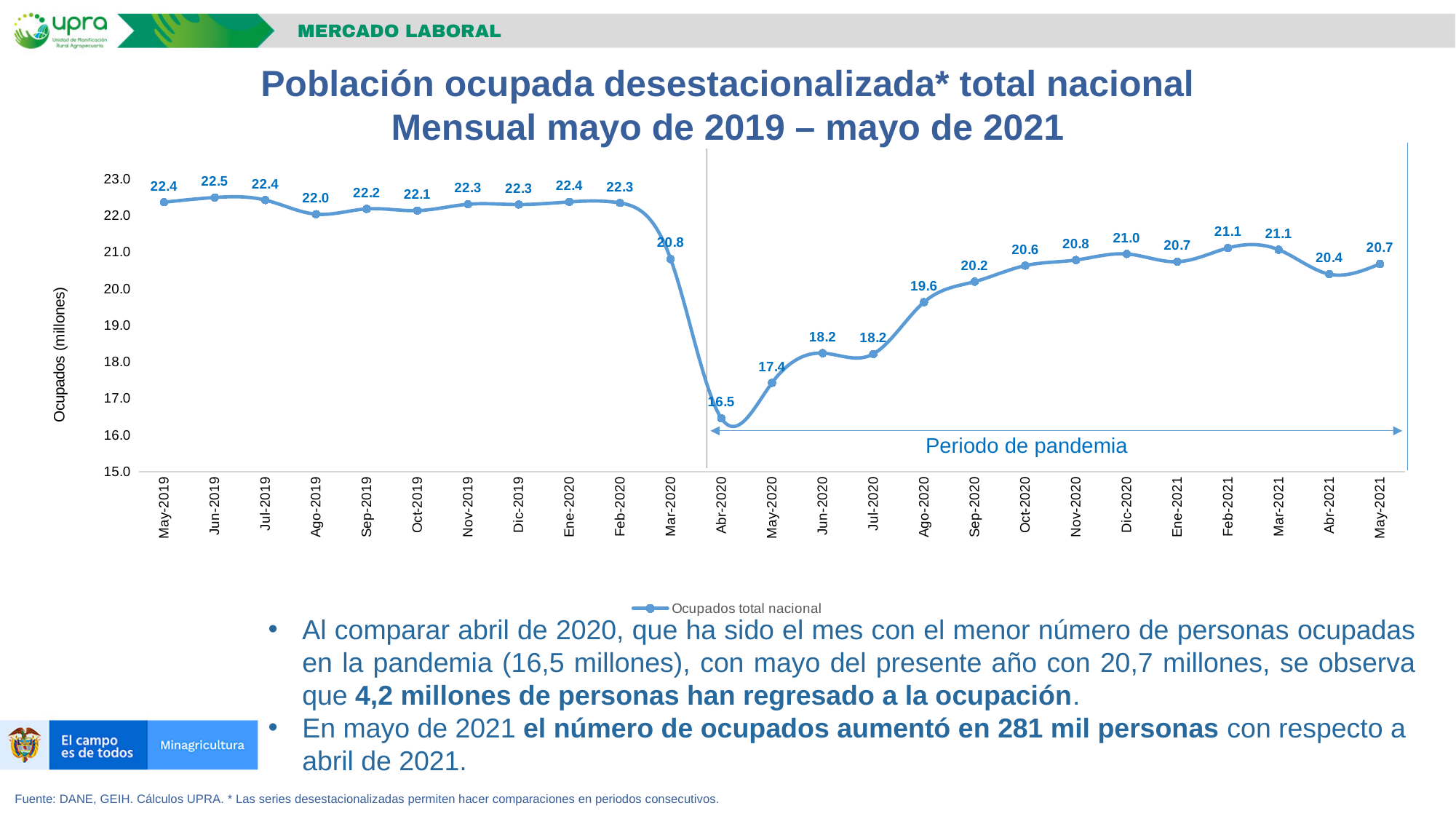

MERCADO LABORAL
Población ocupada desestacionalizada* total nacional
Mensual mayo de 2019 – mayo de 2021

### Chart

| Category | Ocupados total nacional |
|---|---|
| May-2019 | 22.36735055408007 |
| Jun-2019 | 22.49745615850835 |
| Jul-2019 | 22.42637070187416 |
| Ago-2019 | 22.04198881617607 |
| Sep-2019 | 22.186073551536303 |
| Oct-2019 | 22.13868403045217 |
| Nov-2019 | 22.31209069064664 |
| Dic-2019 | 22.30483347237862 |
| Ene-2020 | 22.37666787762026 |
| Feb-2020 | 22.34738534341098 |
| Mar-2020 | 20.8152184737107 |
| Abr-2020 | 16.463426196843 |
| May-2020 | 17.433500888042012 |
| Jun-2020 | 18.24519110290275 |
| Jul-2020 | 18.223016995700192 |
| Ago-2020 | 19.63735253278613 |
| Sep-2020 | 20.19865234060365 |
| Oct-2020 | 20.63682948709622 |
| Nov-2020 | 20.789312983043363 |
| Dic-2020 | 20.95514677824075 |
| Ene-2021 | 20.741867517458918 |
| Feb-2021 | 21.118558892706957 |
| Mar-2021 | 21.0706295327521 |
| Abr-2021 | 20.4027411780654 |
| May-2021 | 20.683442039515523 |
Periodo de pandemia
Al comparar abril de 2020, que ha sido el mes con el menor número de personas ocupadas en la pandemia (16,5 millones), con mayo del presente año con 20,7 millones, se observa que 4,2 millones de personas han regresado a la ocupación.
En mayo de 2021 el número de ocupados aumentó en 281 mil personas con respecto a abril de 2021.
Fuente: DANE, GEIH. Cálculos UPRA. * Las series desestacionalizadas permiten hacer comparaciones en periodos consecutivos.